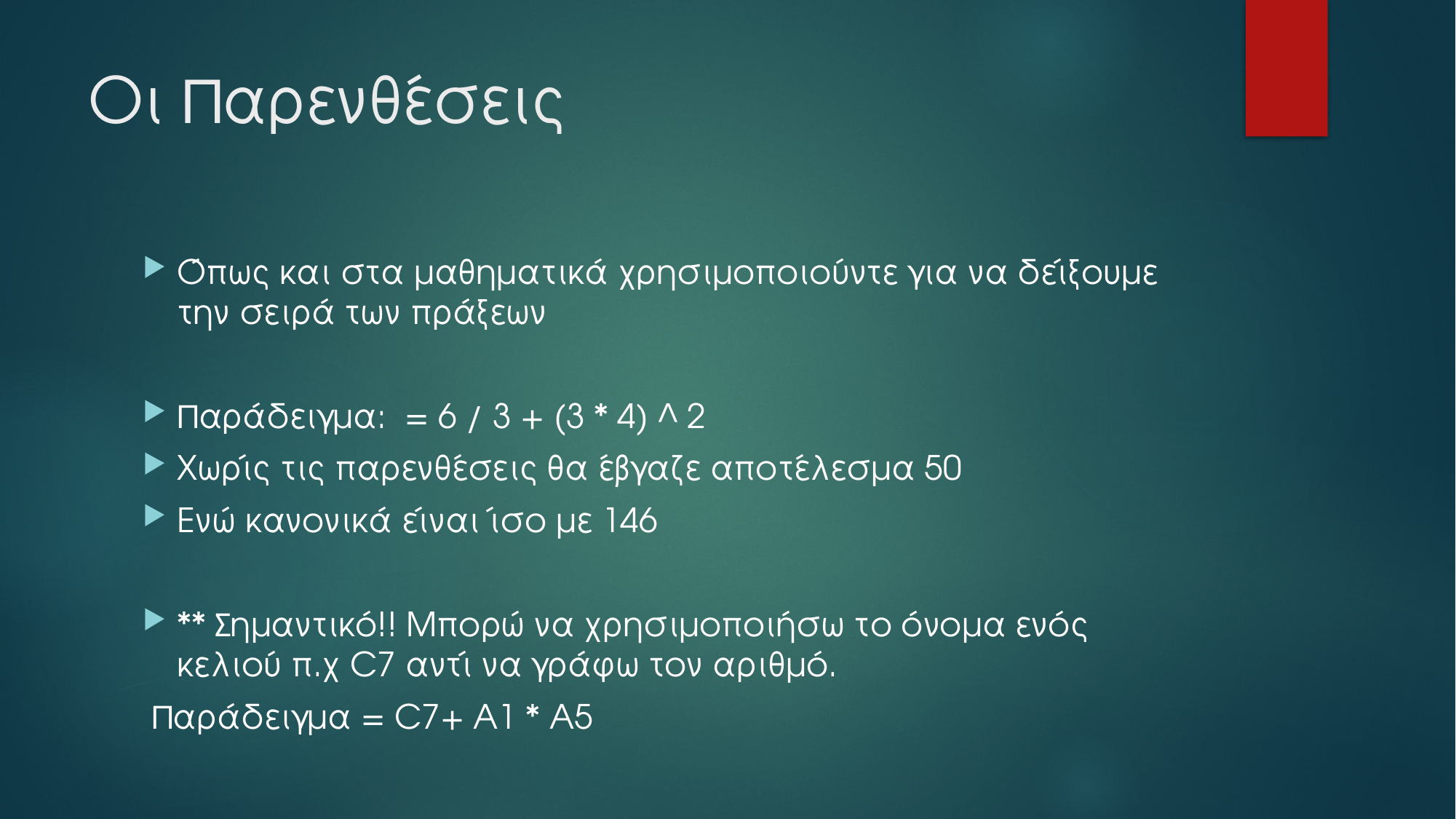

# Οι Παρενθέσεις
Όπως και στα μαθηματικά χρησιμοποιούντε για να δείξουμε την σειρά των πράξεων

Παράδειγμα:  = 6 / 3 + (3 * 4) ^ 2
Χωρίς τις παρενθέσεις θα έβγαζε αποτέλεσμα 50
Ενώ κανονικά είναι ίσο με 146

** Σημαντικό!! Μπορώ να χρησιμοποιήσω το όνομα ενός κελιού π.χ C7 αντί να γράφω τον αριθμό.
 Παράδειγμα = C7+ Α1 * Α5